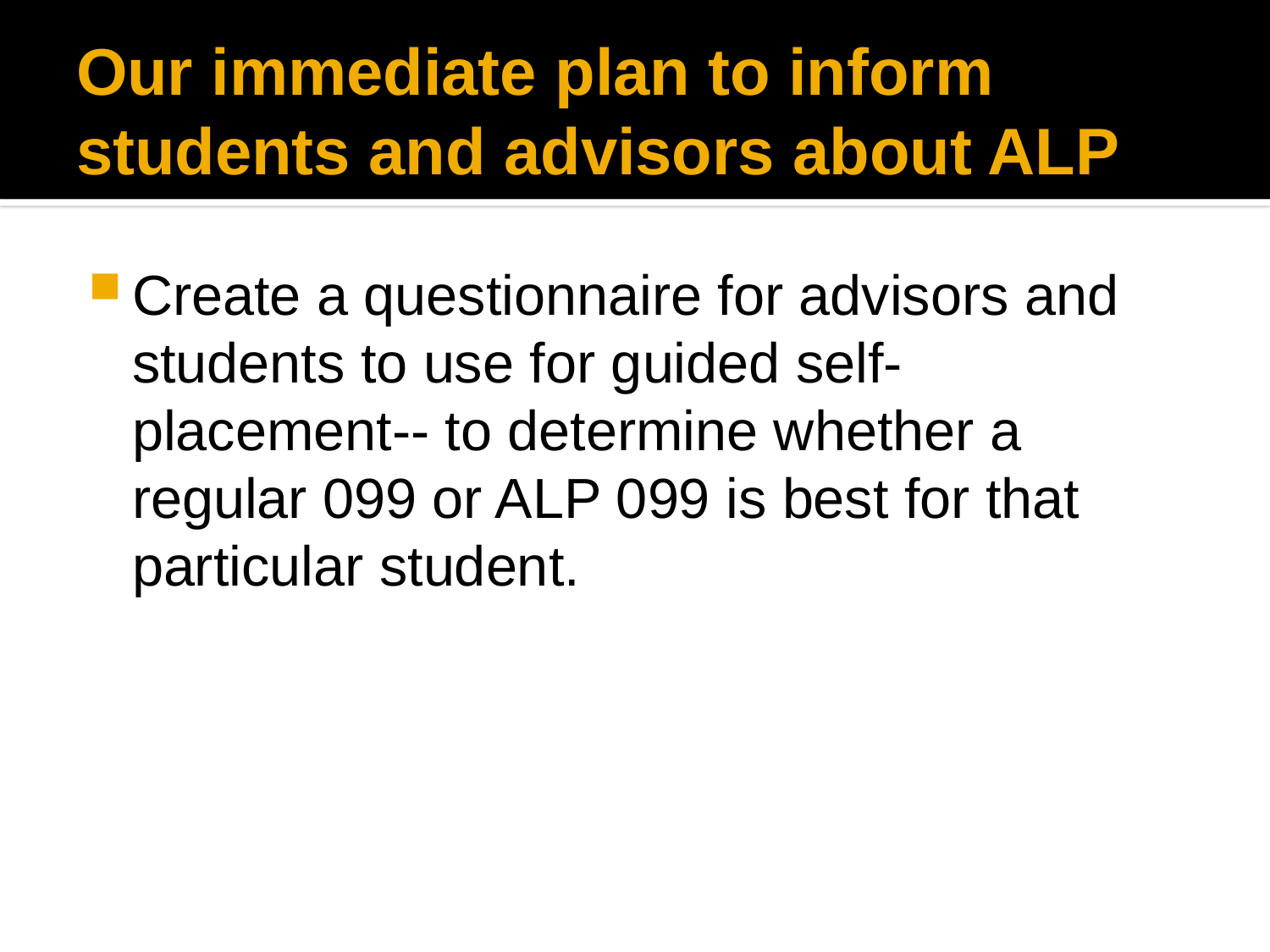

# Our immediate plan to inform students and advisors about ALP
Create a questionnaire for advisors and students to use for guided self-placement-- to determine whether a regular 099 or ALP 099 is best for that particular student.